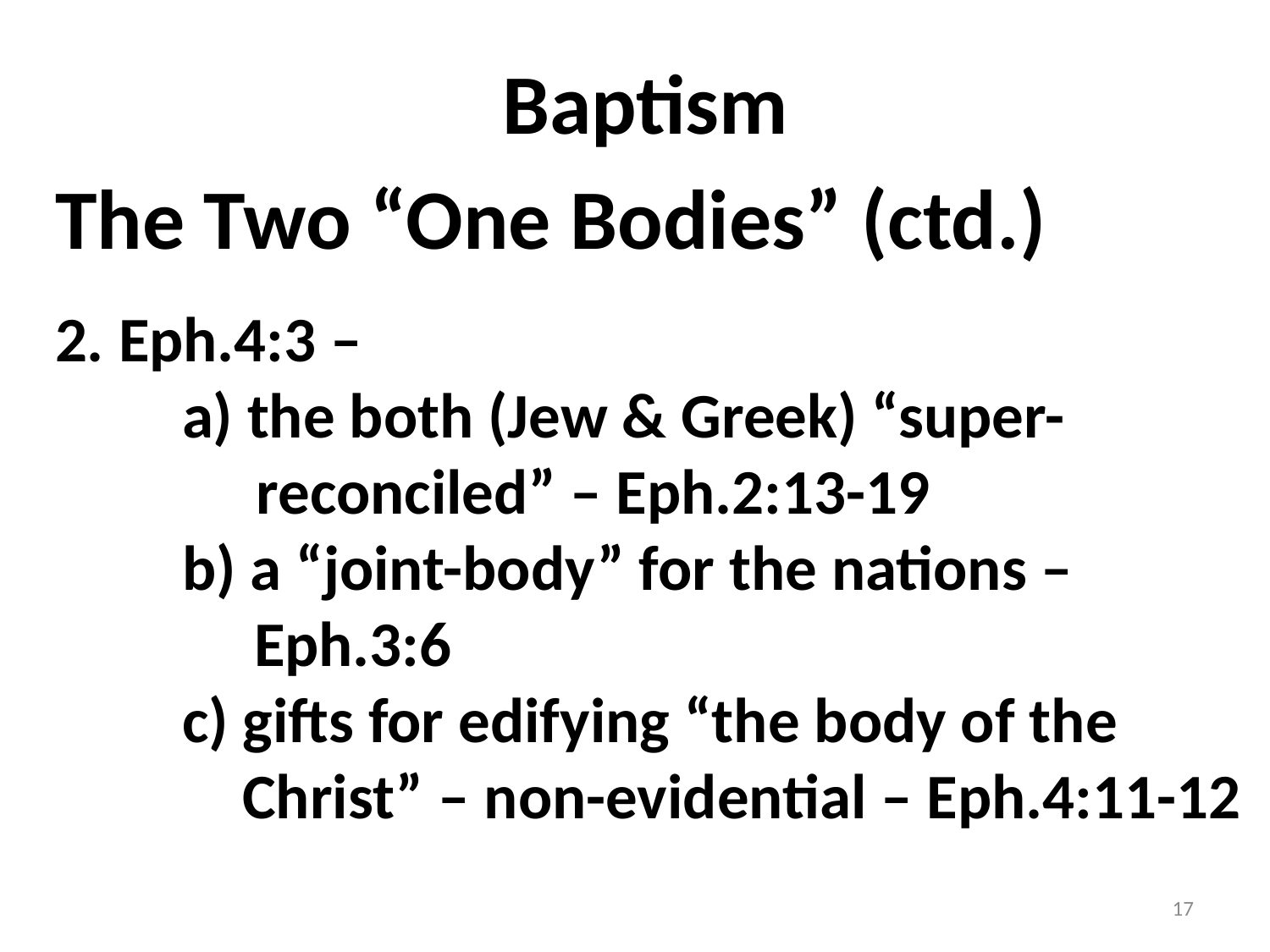

# Baptism
The Two “One Bodies” (ctd.)
2. Eph.4:3 –
	a) the both (Jew & Greek) “super-
              reconciled” – Eph.2:13-19
	b) a “joint-body” for the nations –
	     Eph.3:6
	c) gifts for edifying “the body of the
             Christ” – non-evidential – Eph.4:11-12
17